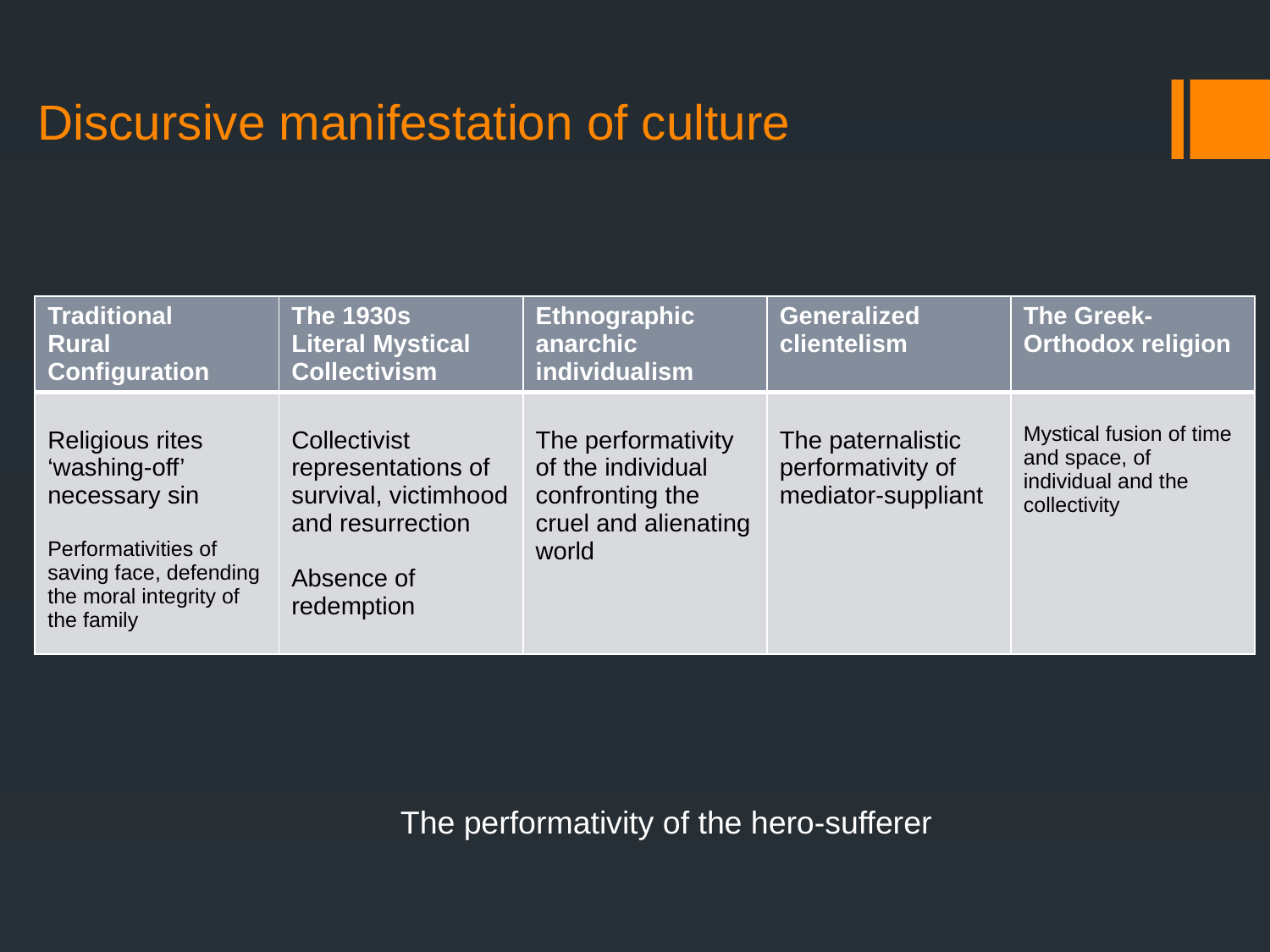

# Discursive manifestation of culture
| Traditional Rural Configuration | The 1930s Literal Mystical Collectivism | Ethnographic anarchic individualism | Generalized clientelism | The Greek-Orthodox religion |
| --- | --- | --- | --- | --- |
| Religious rites ‘washing-off’ necessary sin Performativities of saving face, defending the moral integrity of the family | Collectivist representations of survival, victimhood and resurrection Absence of redemption | The performativity of the individual confronting the cruel and alienating world | The paternalistic performativity of mediator-suppliant | Mystical fusion of time and space, of individual and the collectivity |
The performativity of the hero-sufferer